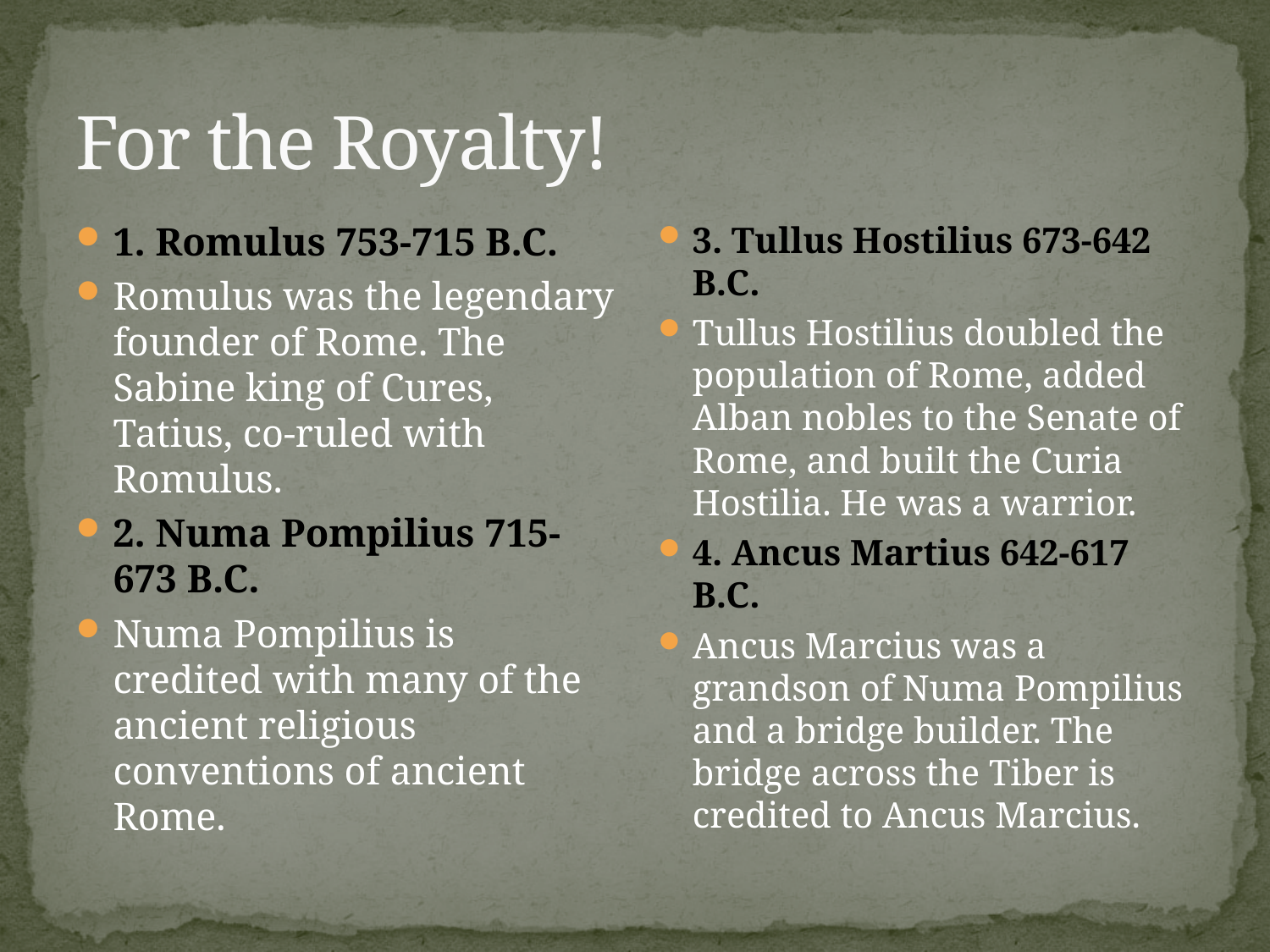

# For the Royalty!
1. Romulus 753-715 B.C.
Romulus was the legendary founder of Rome. The Sabine king of Cures, Tatius, co-ruled with Romulus.
2. Numa Pompilius 715-673 B.C.
Numa Pompilius is credited with many of the ancient religious conventions of ancient Rome.

3. Tullus Hostilius 673-642 B.C.
Tullus Hostilius doubled the population of Rome, added Alban nobles to the Senate of Rome, and built the Curia Hostilia. He was a warrior.
4. Ancus Martius 642-617 B.C.
Ancus Marcius was a grandson of Numa Pompilius and a bridge builder. The bridge across the Tiber is credited to Ancus Marcius.